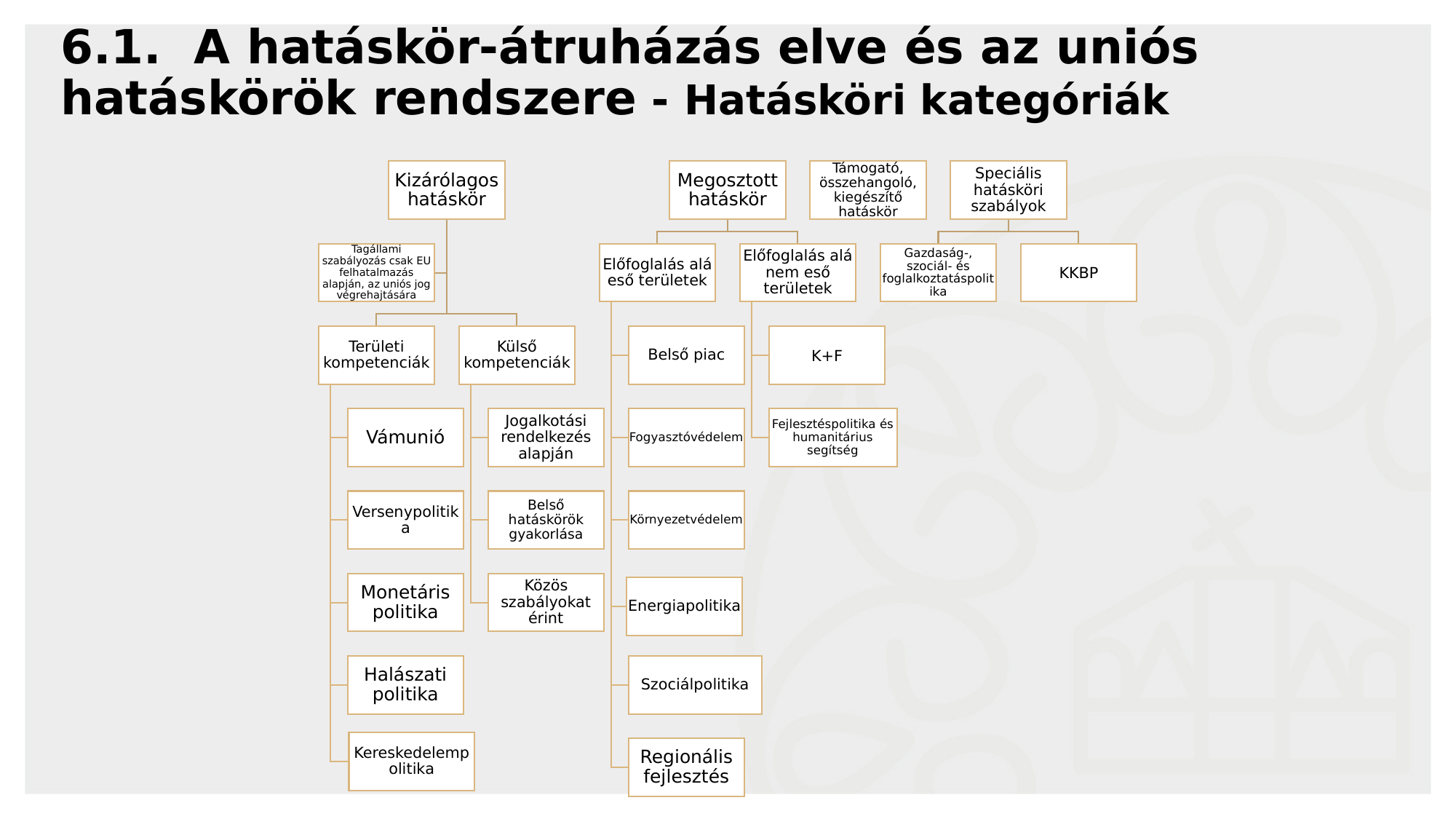

# 6.1.  A hatáskör-átruházás elve és az uniós hatáskörök rendszere - Hatásköri kategóriák
Kizárólagos hatáskör
Területi kompetenciák
Vámunió
Versenypolitika
Monetáris politika
Halászati politika
Kereskedelempolitika
Külső kompetenciák
Jogalkotási rendelkezés alapján
Belső hatáskörök gyakorlása
Közös szabályokat érint
Tagállami szabályozás csak EU felhatalmazás alapján, az uniós jog végrehajtására
Megosztott hatáskör
Előfoglalás alá eső területek
Belső piac
Fogyasztóvédelem
Környezetvédelem
Energiapolitika
Szociálpolitika
Regionális fejlesztés
Előfoglalás alá nem eső területek
K+F
Fejlesztéspolitika és humanitárius segítség
Támogató, összehangoló, kiegészítő hatáskör
Speciális hatásköri szabályok
Gazdaság-, szociál- és foglalkoztatáspolitika
KKBP